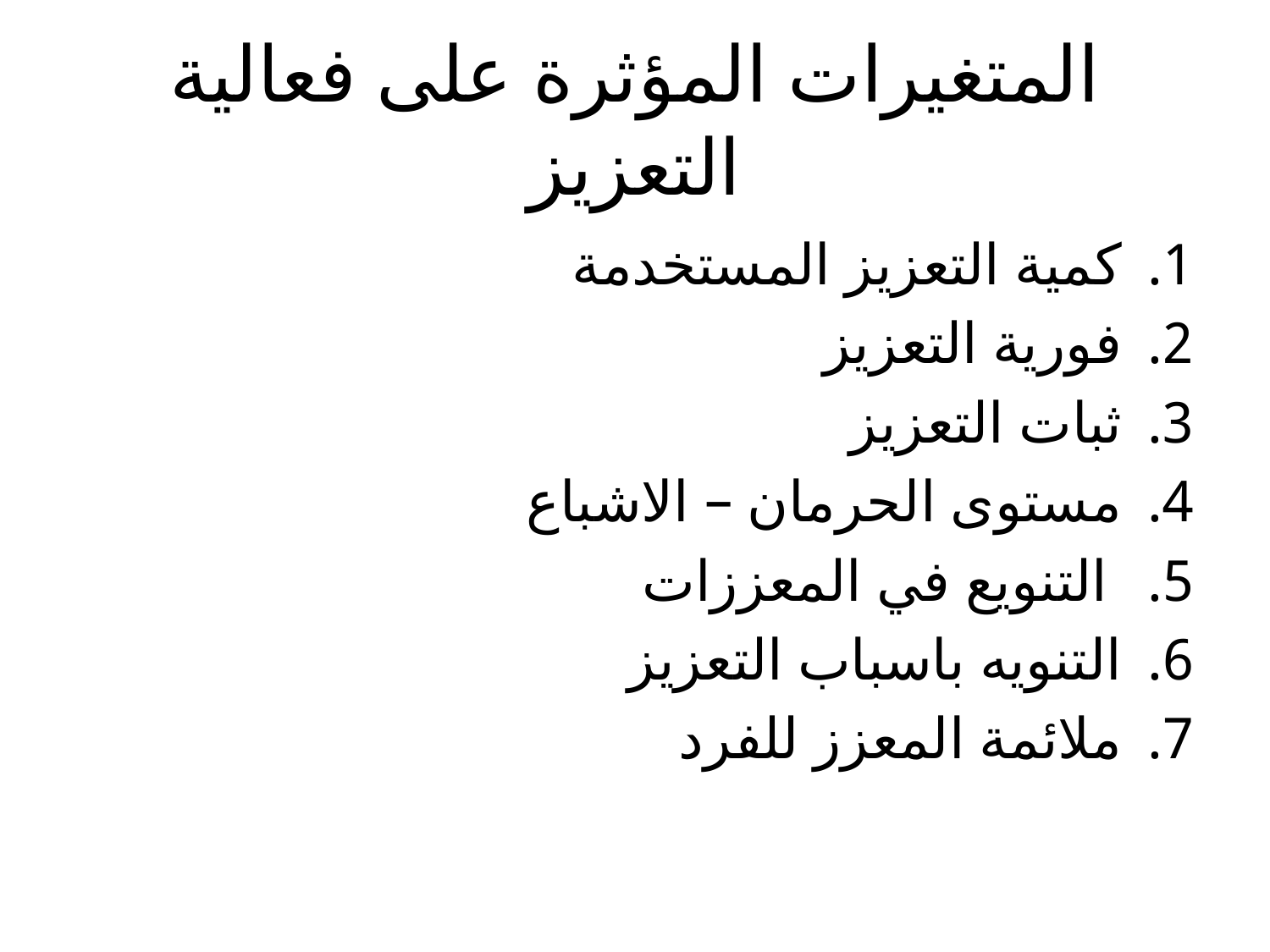

# المتغيرات المؤثرة على فعالية التعزيز
كمية التعزيز المستخدمة
فورية التعزيز
ثبات التعزيز
مستوى الحرمان – الاشباع
 التنويع في المعززات
التنويه باسباب التعزيز
ملائمة المعزز للفرد